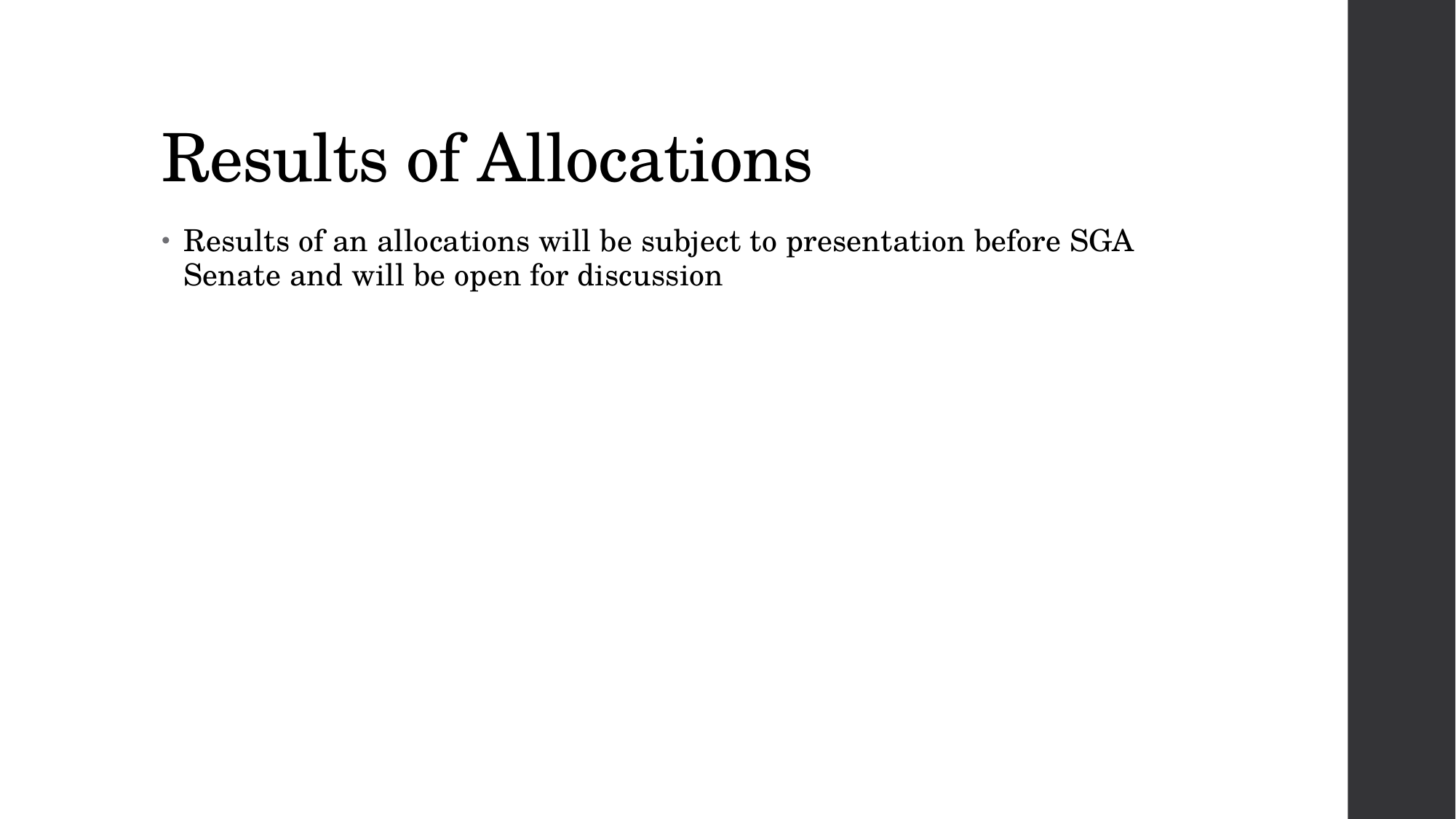

# Results of Allocations
Results of an allocations will be subject to presentation before SGA Senate and will be open for discussion